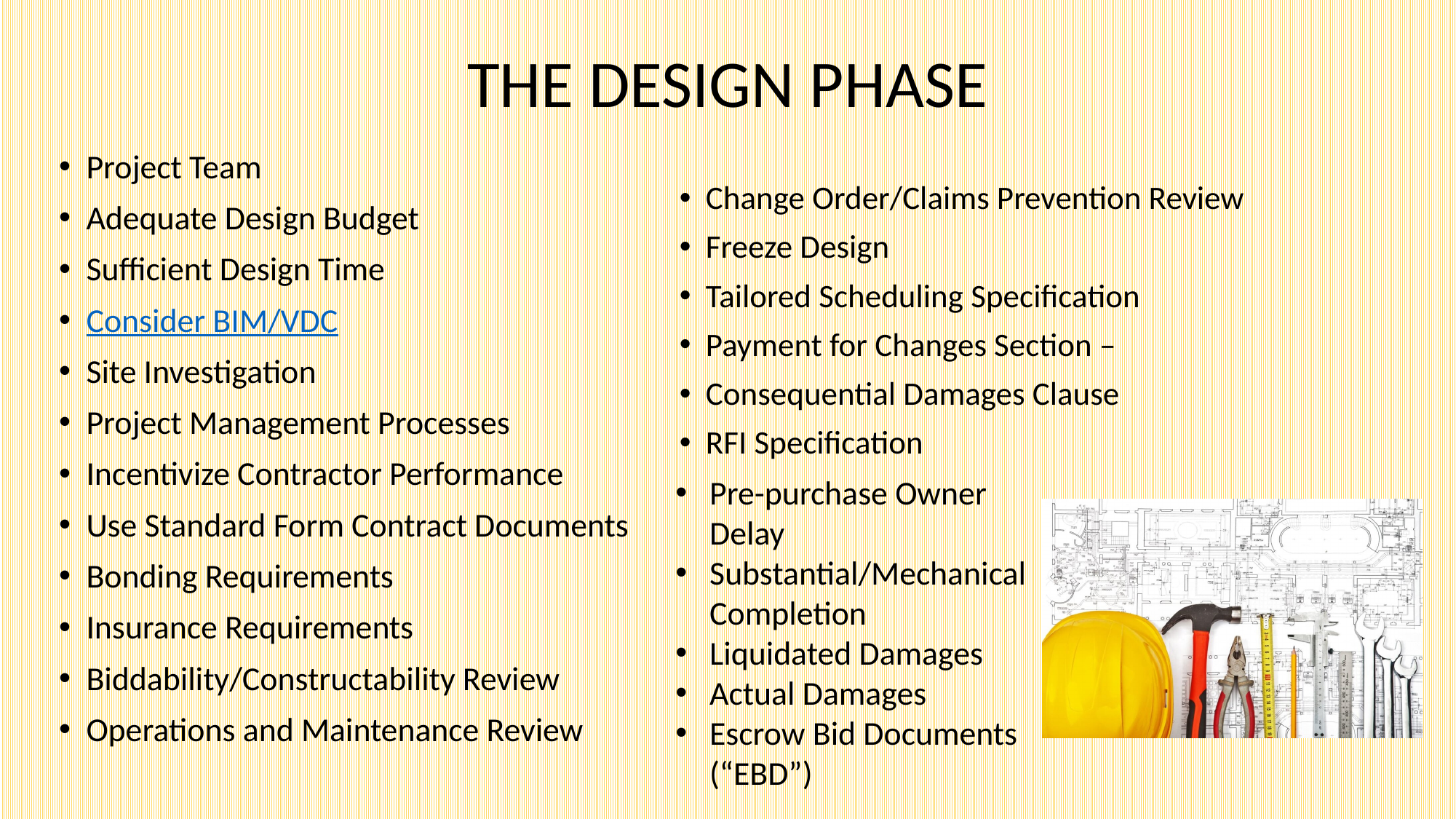

# THE DESIGN PHASE
Project Team
Adequate Design Budget
Sufficient Design Time
Consider BIM/VDC
Site Investigation
Project Management Processes
Incentivize Contractor Performance
Use Standard Form Contract Documents
Bonding Requirements
Insurance Requirements
Biddability/Constructability Review
Operations and Maintenance Review

Change Order/Claims Prevention Review
Freeze Design
Tailored Scheduling Specification
Payment for Changes Section –
Consequential Damages Clause
RFI Specification

Pre-purchase Owner Delay
Substantial/Mechanical Completion
Liquidated Damages
Actual Damages
Escrow Bid Documents (“EBD”)